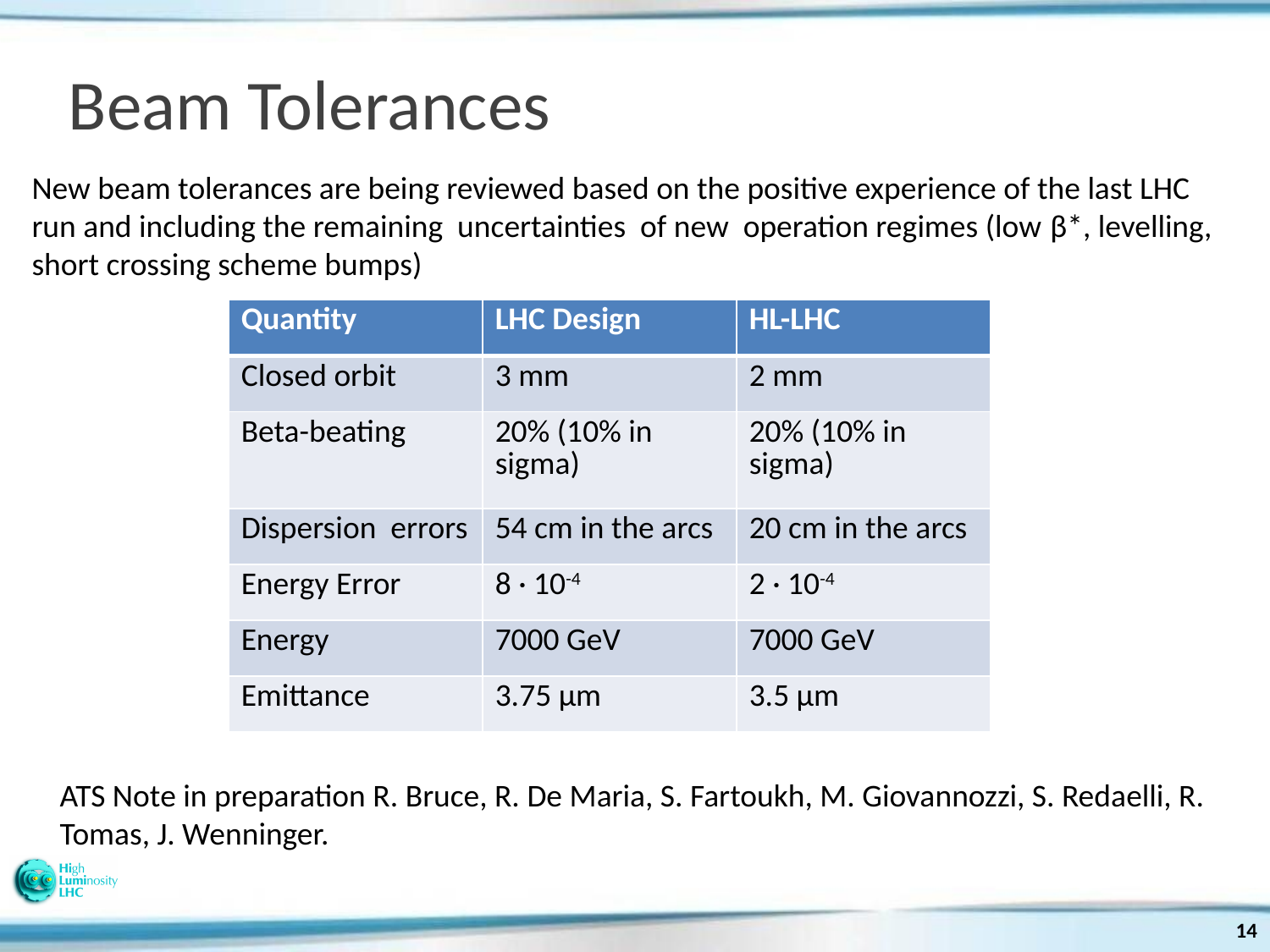

# Beam Tolerances
New beam tolerances are being reviewed based on the positive experience of the last LHC run and including the remaining  uncertainties  of new  operation regimes (low β*, levelling, short crossing scheme bumps)
| Quantity | LHC Design | HL-LHC |
| --- | --- | --- |
| Closed orbit | 3 mm | 2 mm |
| Beta-beating | 20% (10% in sigma) | 20% (10% in sigma) |
| Dispersion errors | 54 cm in the arcs | 20 cm in the arcs |
| Energy Error | 8 · 10-4 | 2 · 10-4 |
| Energy | 7000 GeV | 7000 GeV |
| Emittance | 3.75 µm | 3.5 µm |
ATS Note in preparation R. Bruce, R. De Maria, S. Fartoukh, M. Giovannozzi, S. Redaelli, R. Tomas, J. Wenninger.

14